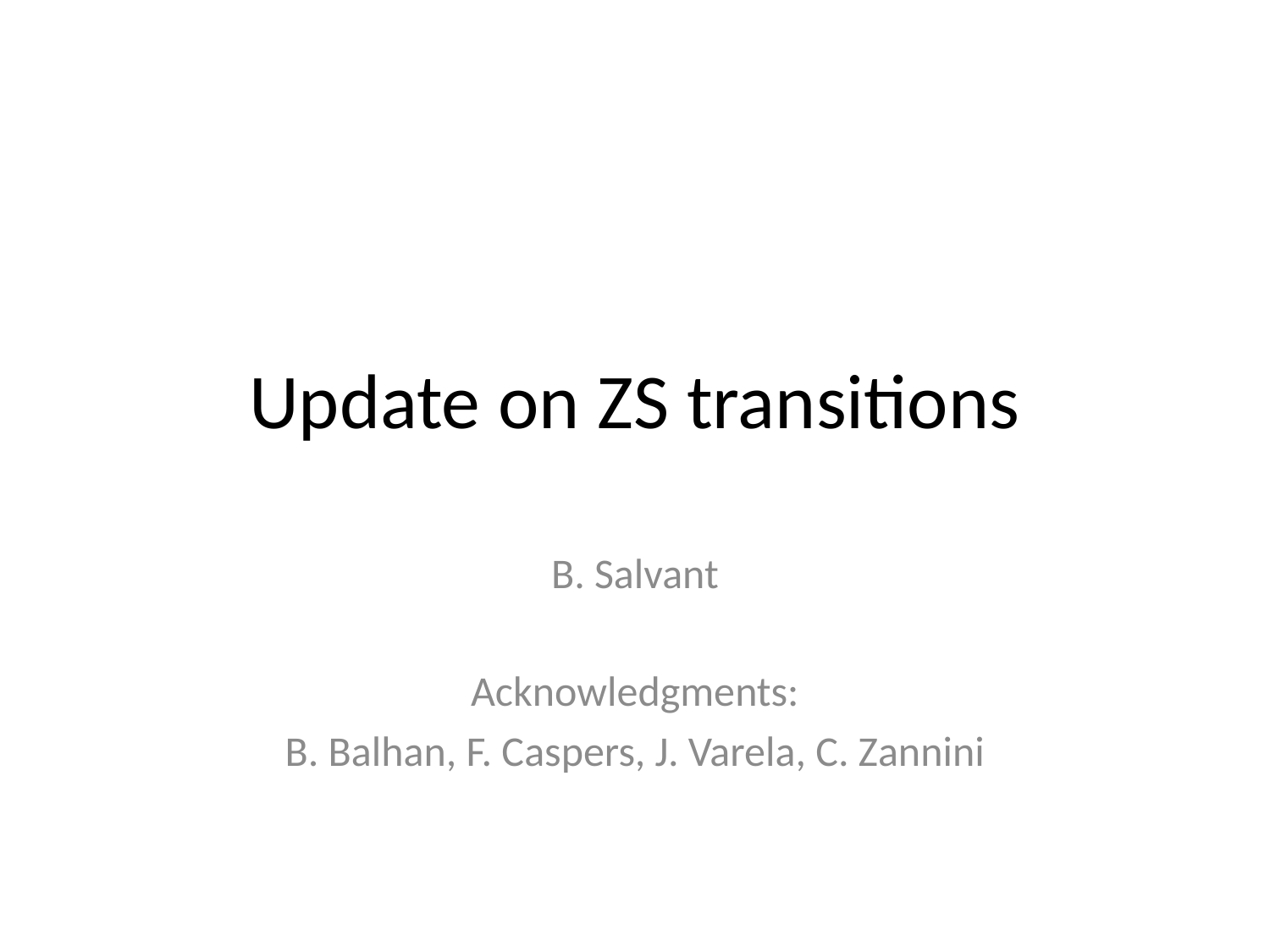

# Update on ZS transitions
B. Salvant

Acknowledgments:
B. Balhan, F. Caspers, J. Varela, C. Zannini